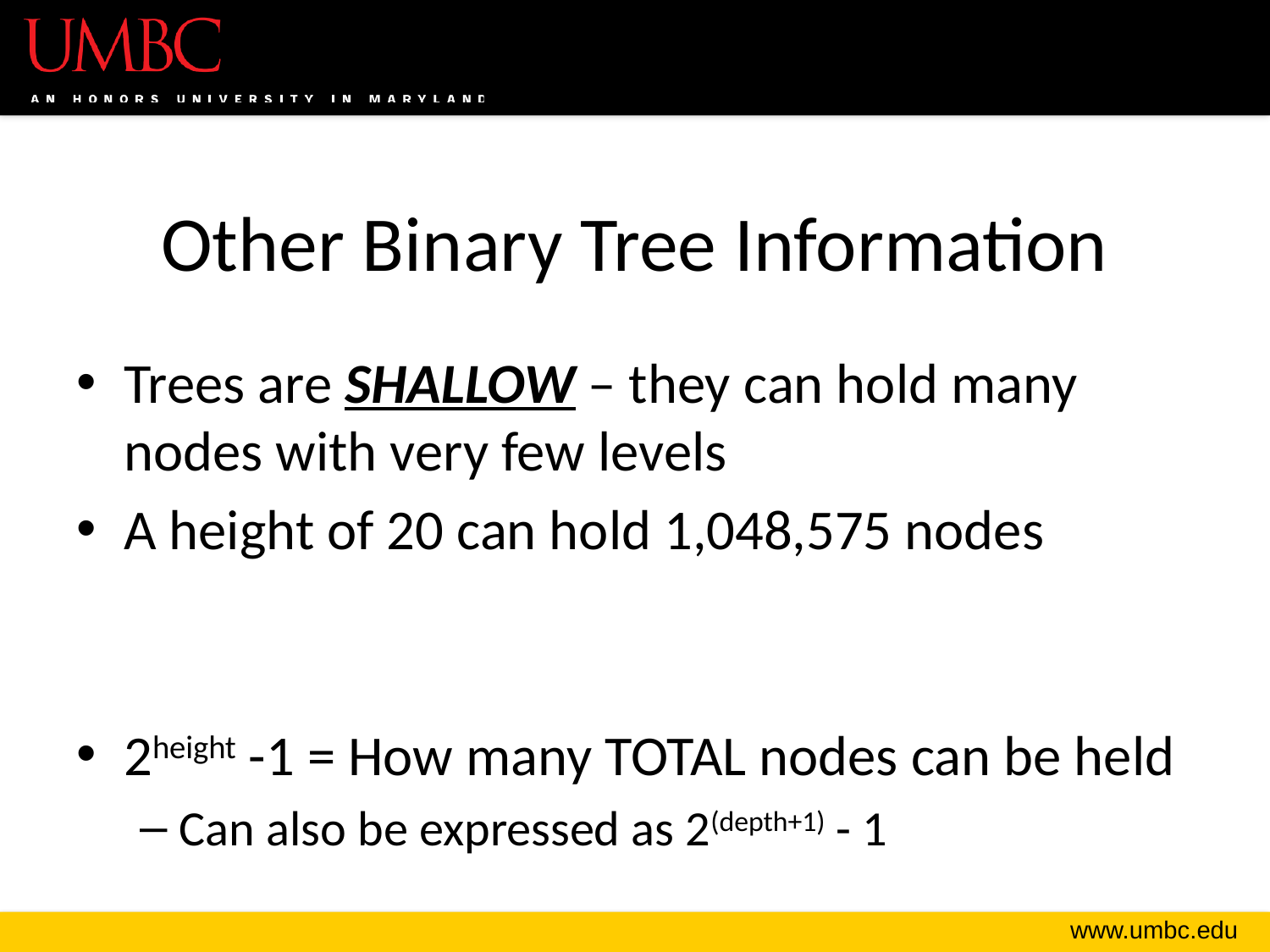

# Other Binary Tree Information
Trees are SHALLOW – they can hold many nodes with very few levels
A height of 20 can hold 1,048,575 nodes

2height -1 = How many TOTAL nodes can be held
Can also be expressed as 2(depth+1) - 1